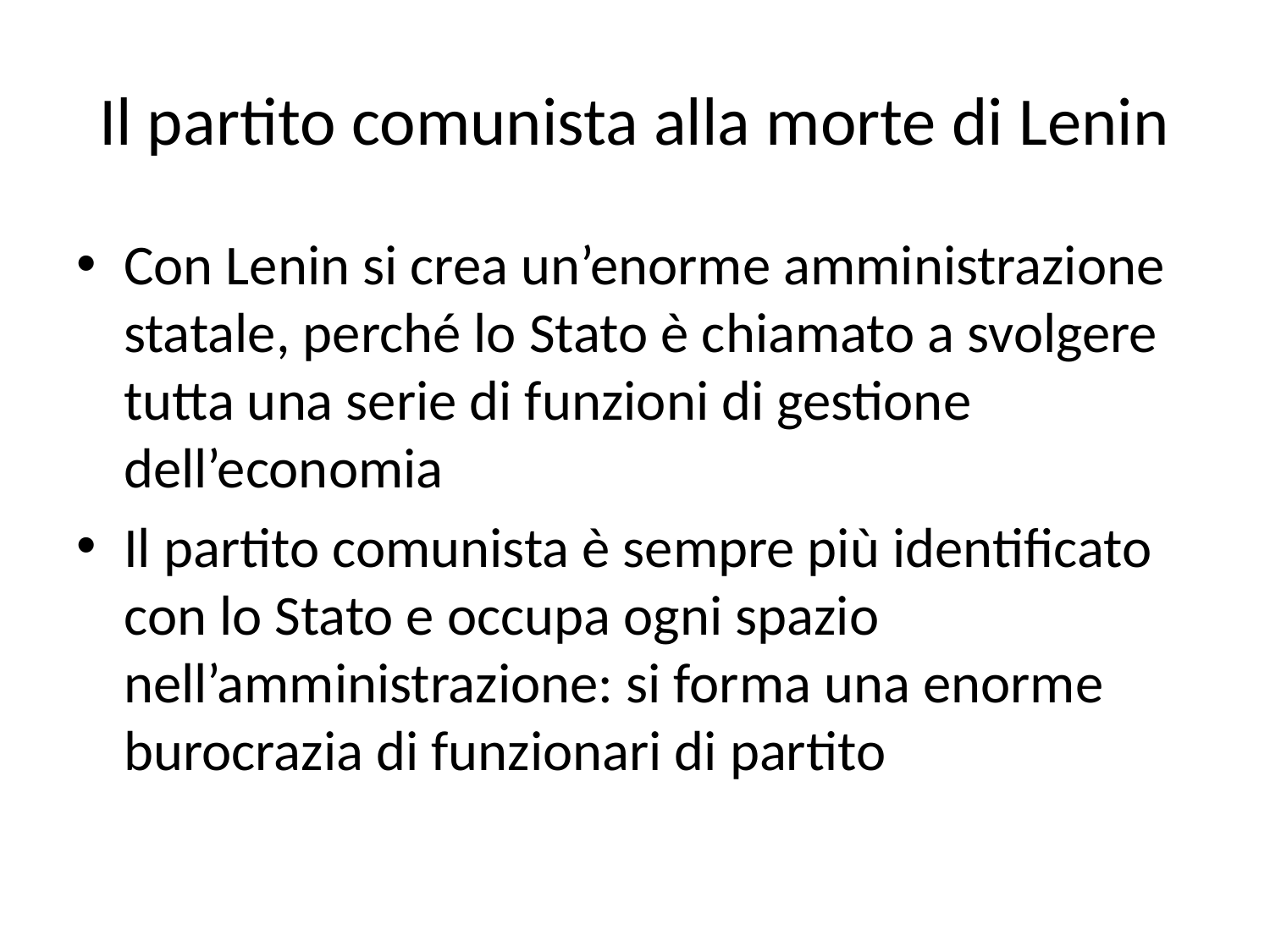

# Il partito comunista alla morte di Lenin
Con Lenin si crea un’enorme amministrazione statale, perché lo Stato è chiamato a svolgere tutta una serie di funzioni di gestione dell’economia
Il partito comunista è sempre più identificato con lo Stato e occupa ogni spazio nell’amministrazione: si forma una enorme burocrazia di funzionari di partito